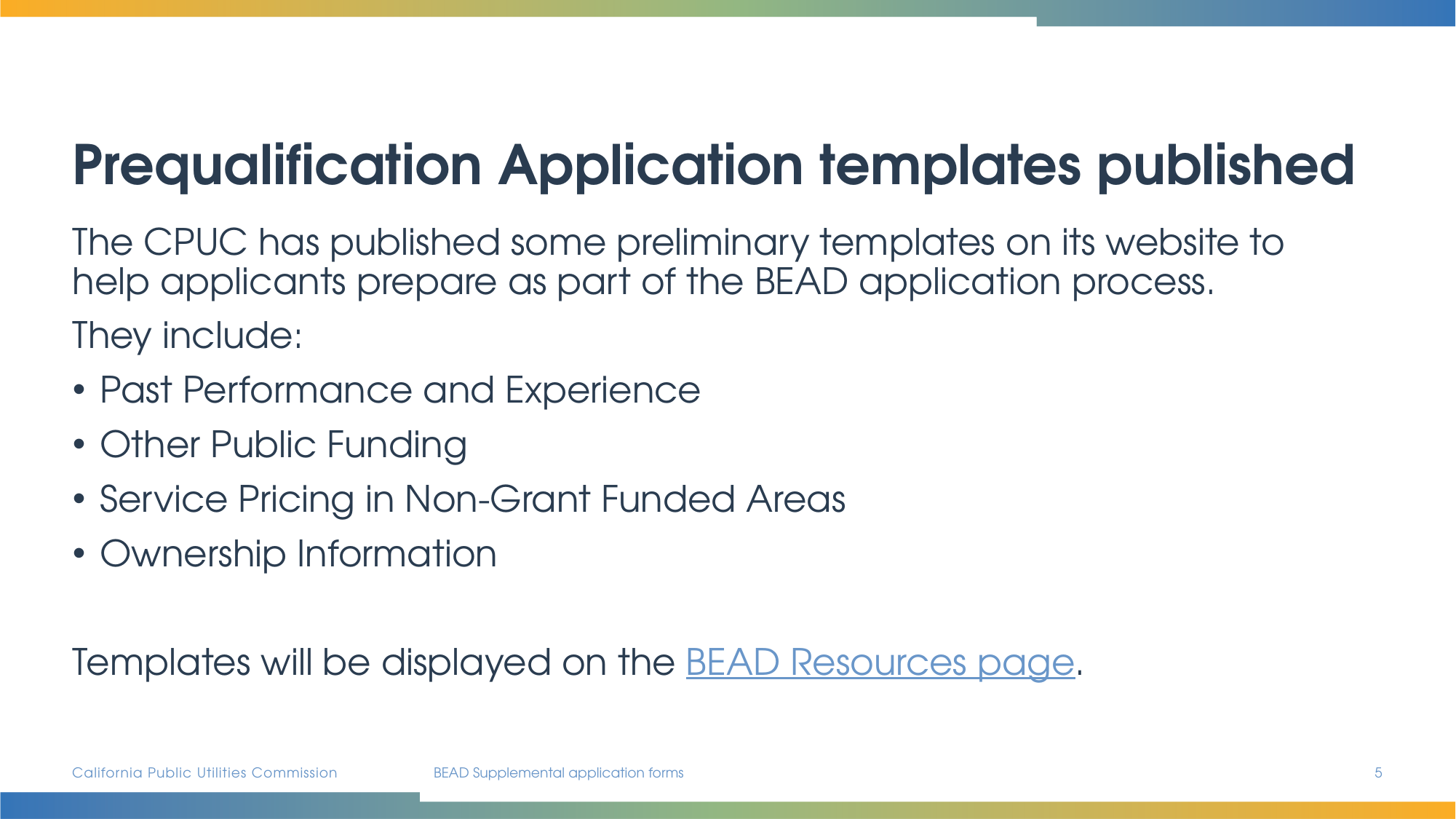

# Prequalification Application templates published
The CPUC has published some preliminary templates on its website to help applicants prepare as part of the BEAD application process.
They include:
Past Performance and Experience
Other Public Funding
Service Pricing in Non-Grant Funded Areas
Ownership Information

Templates will be displayed on the BEAD Resources page.
5
BEAD Supplemental application forms